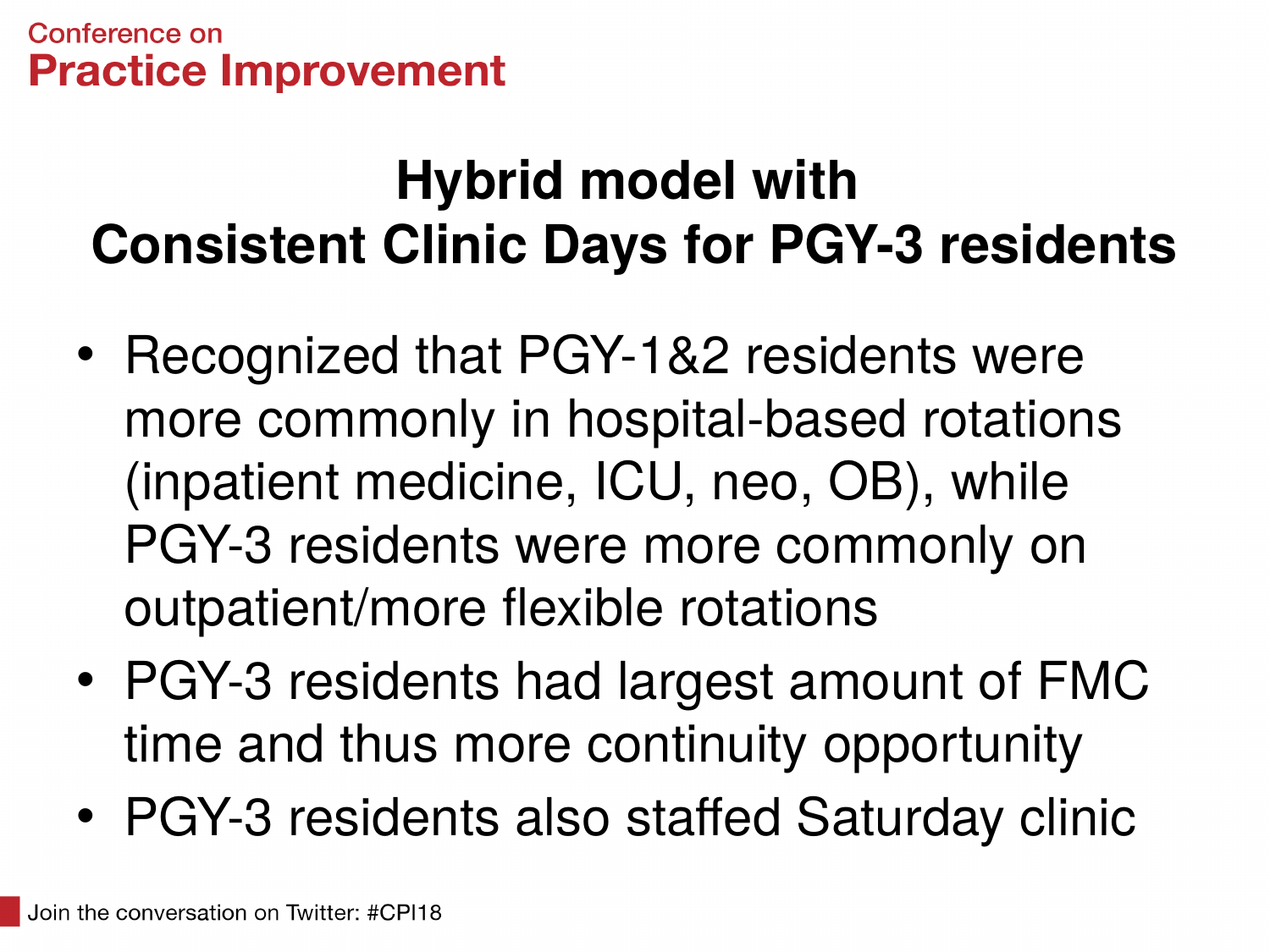

# Hybrid model with Consistent Clinic Days for PGY-3 residents
Recognized that PGY-1&2 residents were more commonly in hospital-based rotations (inpatient medicine, ICU, neo, OB), while PGY-3 residents were more commonly on outpatient/more flexible rotations
PGY-3 residents had largest amount of FMC time and thus more continuity opportunity
PGY-3 residents also staffed Saturday clinic